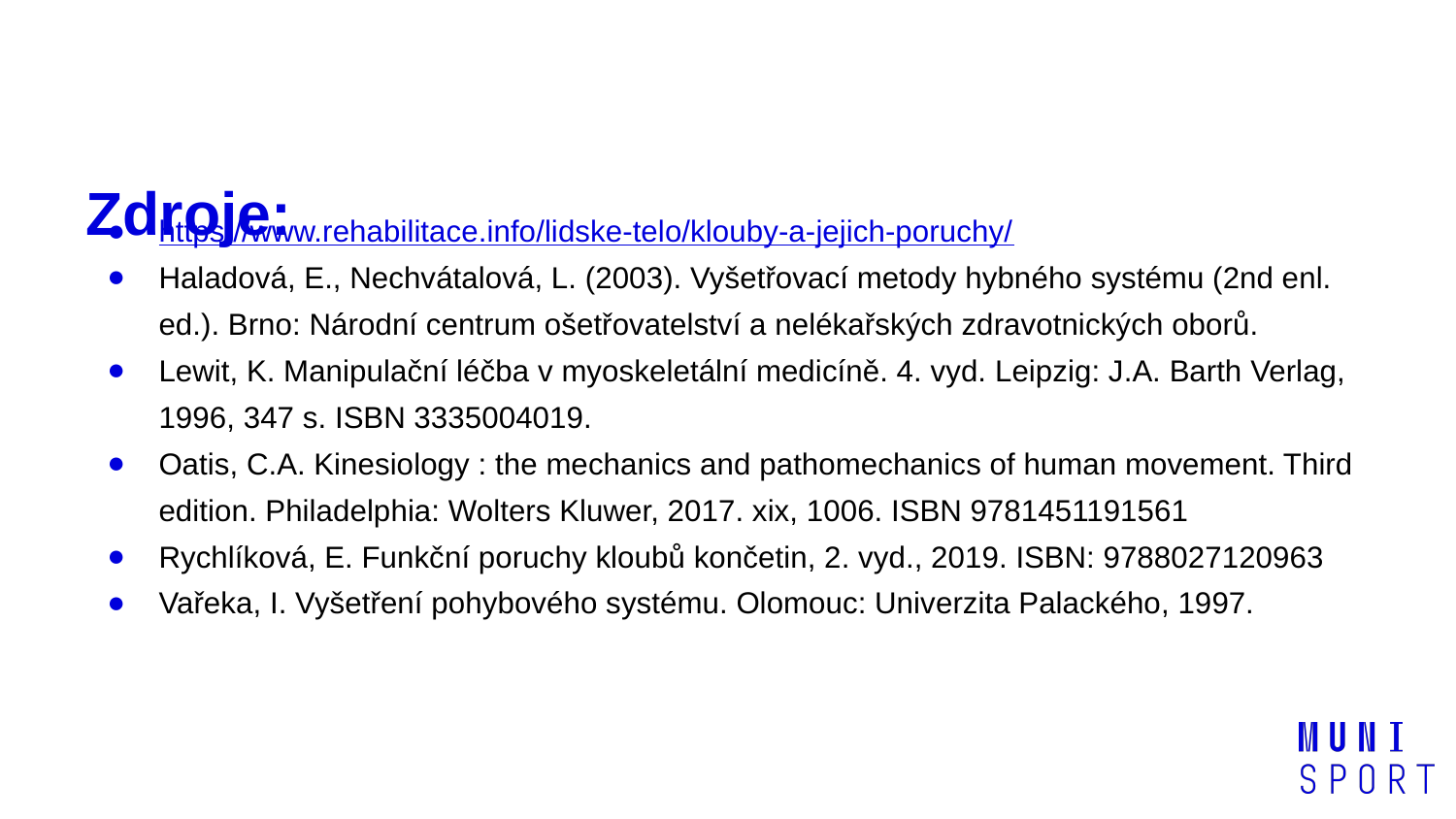

# Zdroje:
https://www.rehabilitace.info/lidske-telo/klouby-a-jejich-poruchy/
Haladová, E., Nechvátalová, L. (2003). Vyšetřovací metody hybného systému (2nd enl. ed.). Brno: Národní centrum ošetřovatelství a nelékařských zdravotnických oborů.
Lewit, K. Manipulační léčba v myoskeletální medicíně. 4. vyd. Leipzig: J.A. Barth Verlag, 1996, 347 s. ISBN 3335004019.
Oatis, C.A. Kinesiology : the mechanics and pathomechanics of human movement. Third edition. Philadelphia: Wolters Kluwer, 2017. xix, 1006. ISBN 9781451191561
Rychlíková, E. Funkční poruchy kloubů končetin, 2. vyd., 2019. ISBN: 9788027120963
Vařeka, I. Vyšetření pohybového systému. Olomouc: Univerzita Palackého, 1997.